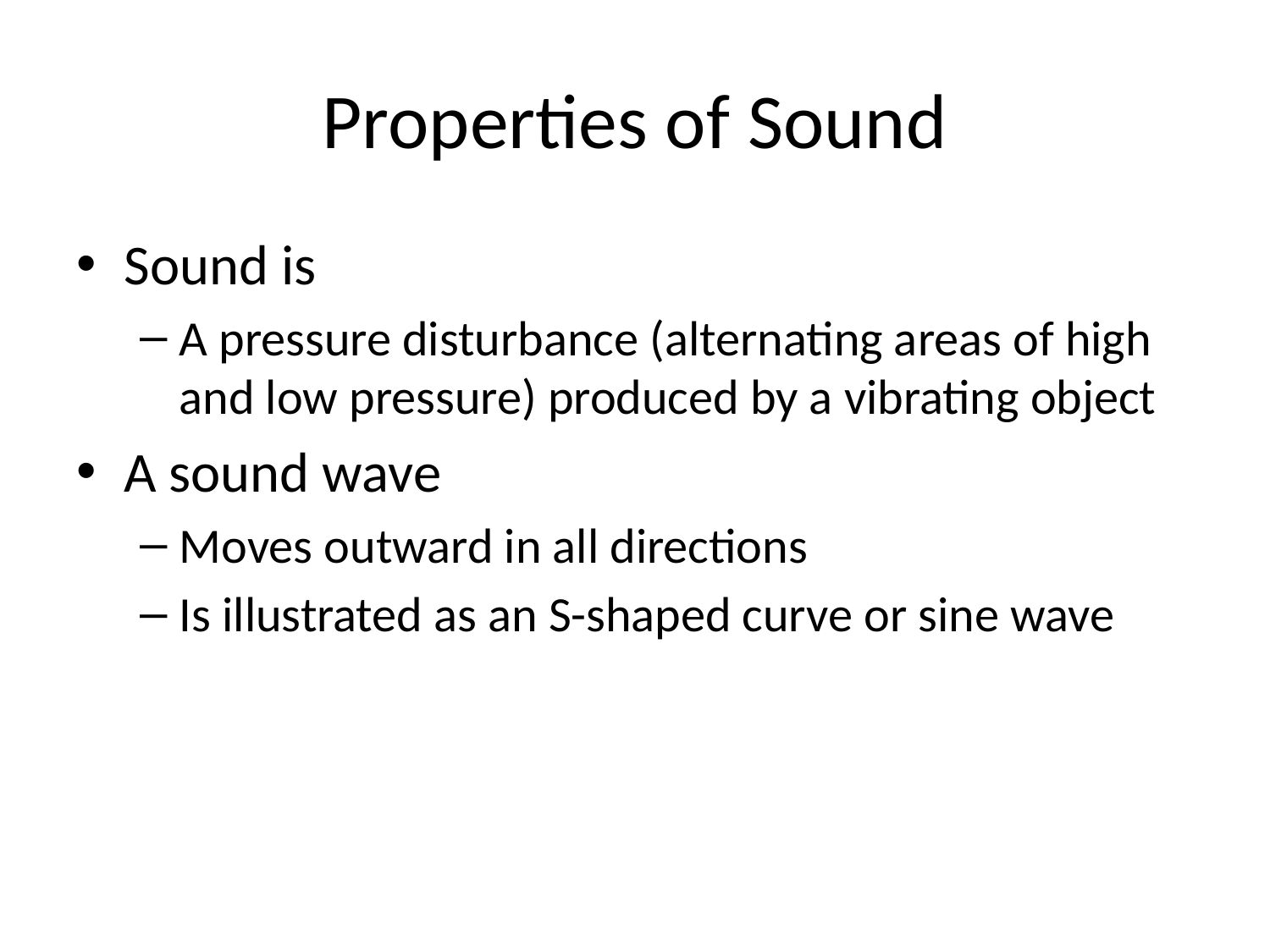

# Properties of Sound
Sound is
A pressure disturbance (alternating areas of high and low pressure) produced by a vibrating object
A sound wave
Moves outward in all directions
Is illustrated as an S-shaped curve or sine wave